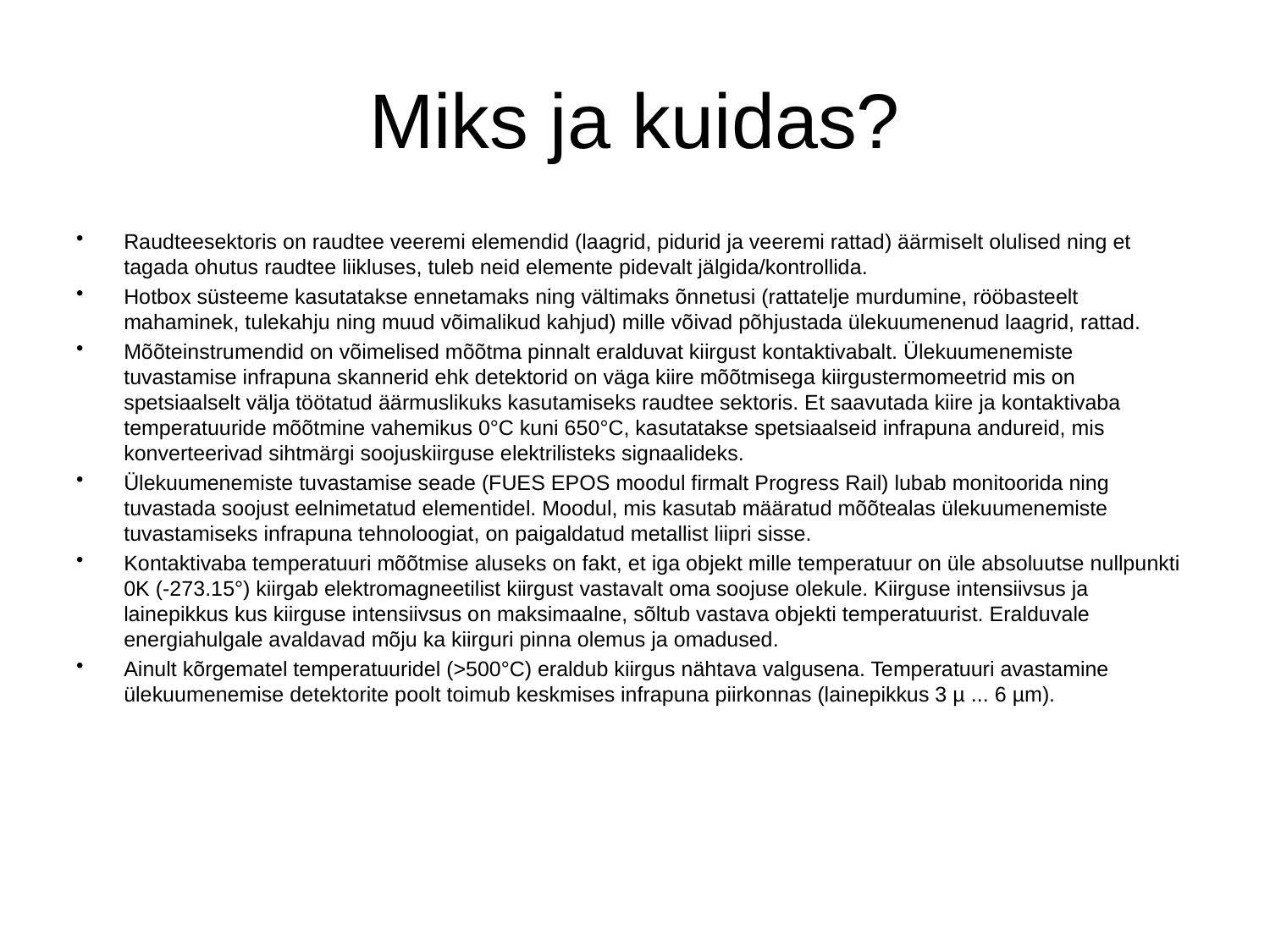

# Miks ja kuidas?
Raudteesektoris on raudtee veeremi elemendid (laagrid, pidurid ja veeremi rattad) äärmiselt olulised ning et tagada ohutus raudtee liikluses, tuleb neid elemente pidevalt jälgida/kontrollida.
Hotbox süsteeme kasutatakse ennetamaks ning vältimaks õnnetusi (rattatelje murdumine, rööbasteelt mahaminek, tulekahju ning muud võimalikud kahjud) mille võivad põhjustada ülekuumenenud laagrid, rattad.
Mõõteinstrumendid on võimelised mõõtma pinnalt eralduvat kiirgust kontaktivabalt. Ülekuumenemiste tuvastamise infrapuna skannerid ehk detektorid on väga kiire mõõtmisega kiirgustermomeetrid mis on spetsiaalselt välja töötatud äärmuslikuks kasutamiseks raudtee sektoris. Et saavutada kiire ja kontaktivaba temperatuuride mõõtmine vahemikus 0°C kuni 650°C, kasutatakse spetsiaalseid infrapuna andureid, mis konverteerivad sihtmärgi soojuskiirguse elektrilisteks signaalideks.
Ülekuumenemiste tuvastamise seade (FUES EPOS moodul firmalt Progress Rail) lubab monitoorida ning tuvastada soojust eelnimetatud elementidel. Moodul, mis kasutab määratud mõõtealas ülekuumenemiste tuvastamiseks infrapuna tehnoloogiat, on paigaldatud metallist liipri sisse.
Kontaktivaba temperatuuri mõõtmise aluseks on fakt, et iga objekt mille temperatuur on üle absoluutse nullpunkti 0K (-273.15°) kiirgab elektromagneetilist kiirgust vastavalt oma soojuse olekule. Kiirguse intensiivsus ja lainepikkus kus kiirguse intensiivsus on maksimaalne, sõltub vastava objekti temperatuurist. Eralduvale energiahulgale avaldavad mõju ka kiirguri pinna olemus ja omadused.
Ainult kõrgematel temperatuuridel (>500°C) eraldub kiirgus nähtava valgusena. Temperatuuri avastamine ülekuumenemise detektorite poolt toimub keskmises infrapuna piirkonnas (lainepikkus 3 µ ... 6 µm).